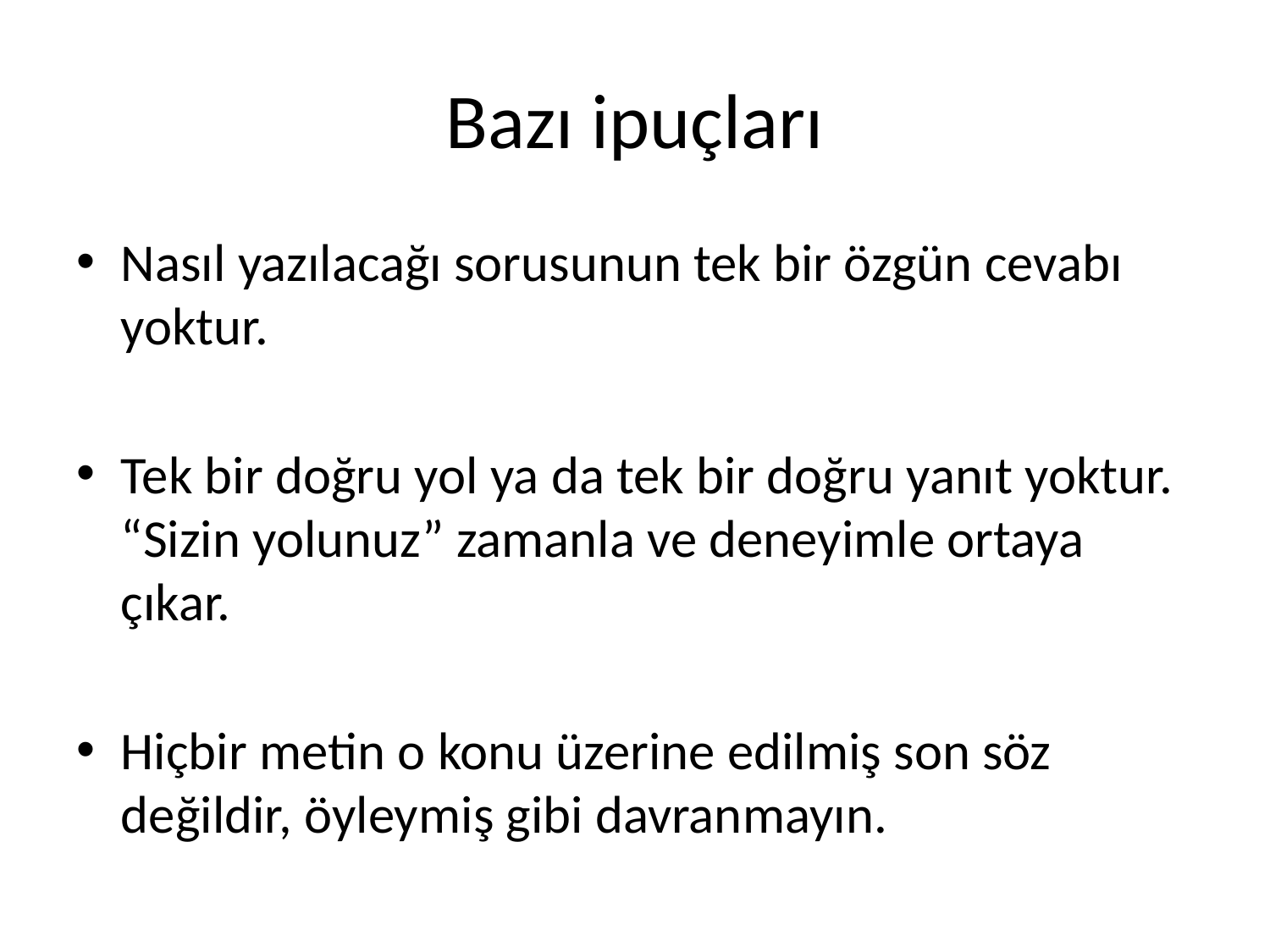

# Bazı ipuçları
Nasıl yazılacağı sorusunun tek bir özgün cevabı yoktur.

Tek bir doğru yol ya da tek bir doğru yanıt yoktur. “Sizin yolunuz” zamanla ve deneyimle ortaya çıkar.

Hiçbir metin o konu üzerine edilmiş son söz değildir, öyleymiş gibi davranmayın.